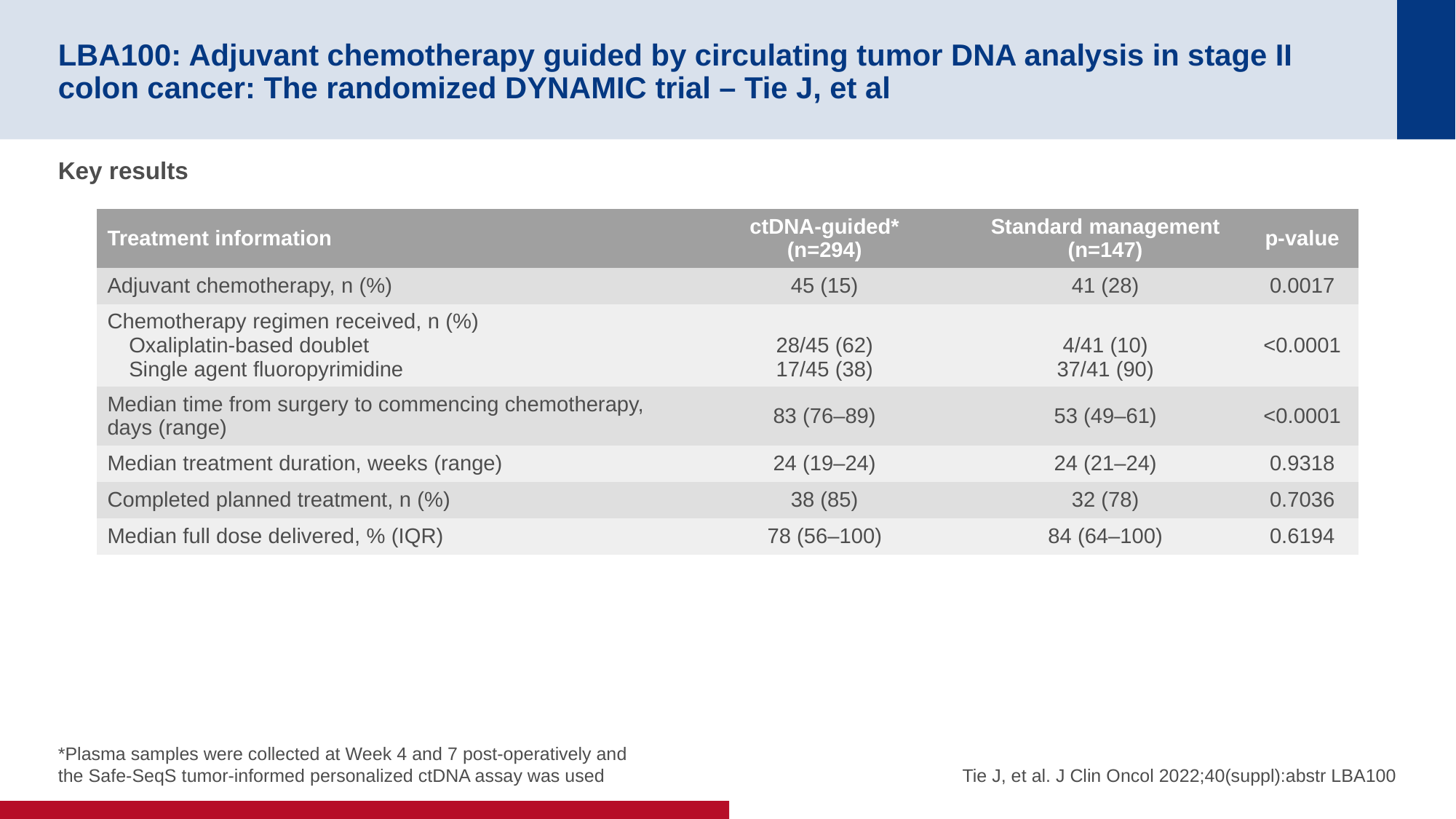

# LBA100: Adjuvant chemotherapy guided by circulating tumor DNA analysis in stage II colon cancer: The randomized DYNAMIC trial – Tie J, et al
Key results
| Treatment information | ctDNA-guided\* (n=294) | Standard management (n=147) | p-value |
| --- | --- | --- | --- |
| Adjuvant chemotherapy, n (%) | 45 (15) | 41 (28) | 0.0017 |
| Chemotherapy regimen received, n (%) Oxaliplatin-based doublet Single agent fluoropyrimidine | 28/45 (62) 17/45 (38) | 4/41 (10) 37/41 (90) | <0.0001 |
| Median time from surgery to commencing chemotherapy, days (range) | 83 (76–89) | 53 (49–61) | <0.0001 |
| Median treatment duration, weeks (range) | 24 (19–24) | 24 (21–24) | 0.9318 |
| Completed planned treatment, n (%) | 38 (85) | 32 (78) | 0.7036 |
| Median full dose delivered, % (IQR) | 78 (56–100) | 84 (64–100) | 0.6194 |
*Plasma samples were collected at Week 4 and 7 post-operatively and the Safe-SeqS tumor-informed personalized ctDNA assay was used
Tie J, et al. J Clin Oncol 2022;40(suppl):abstr LBA100